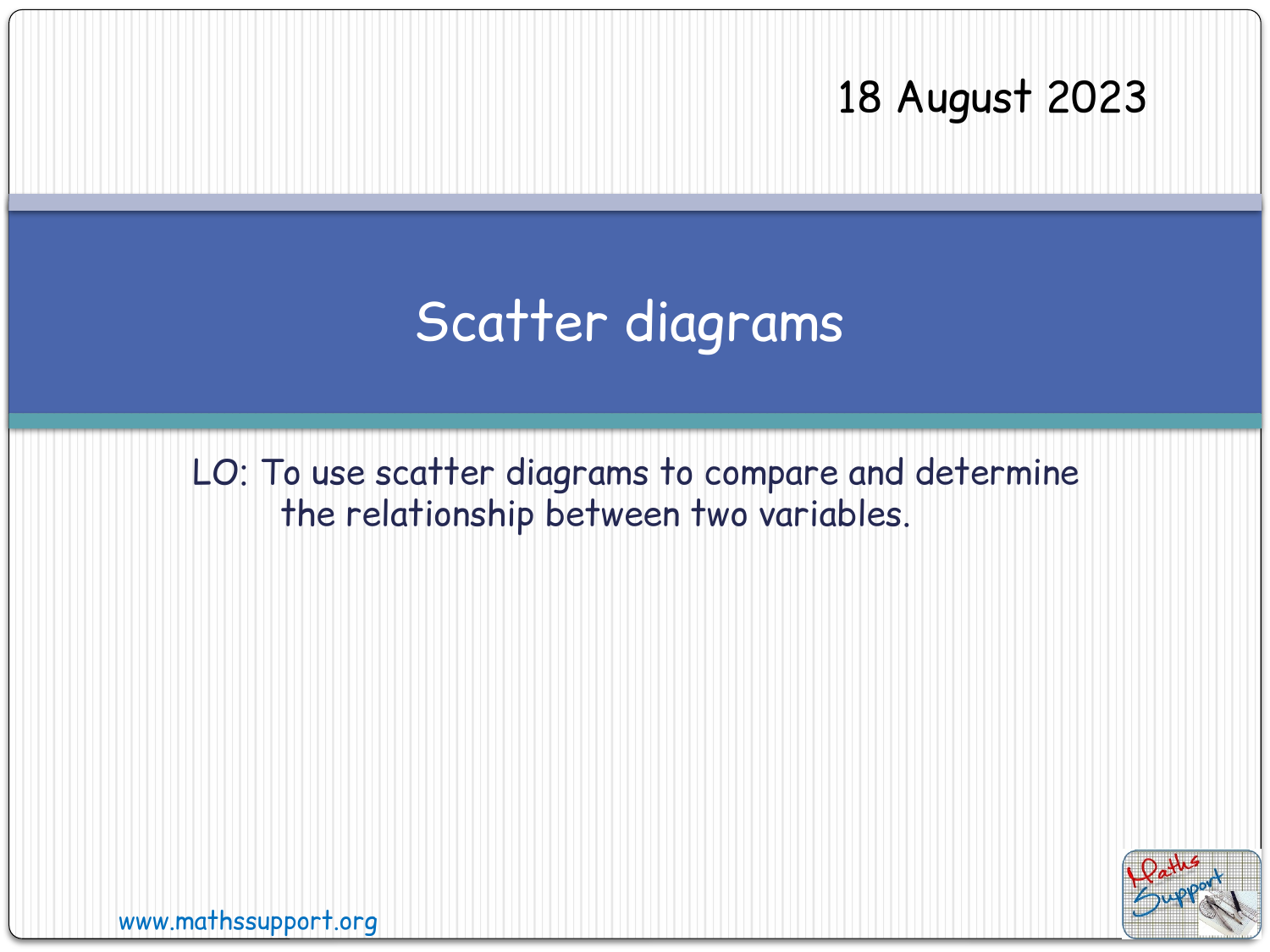

18 August 2023
# Scatter diagrams
LO: To use scatter diagrams to compare and determine the relationship between two variables.